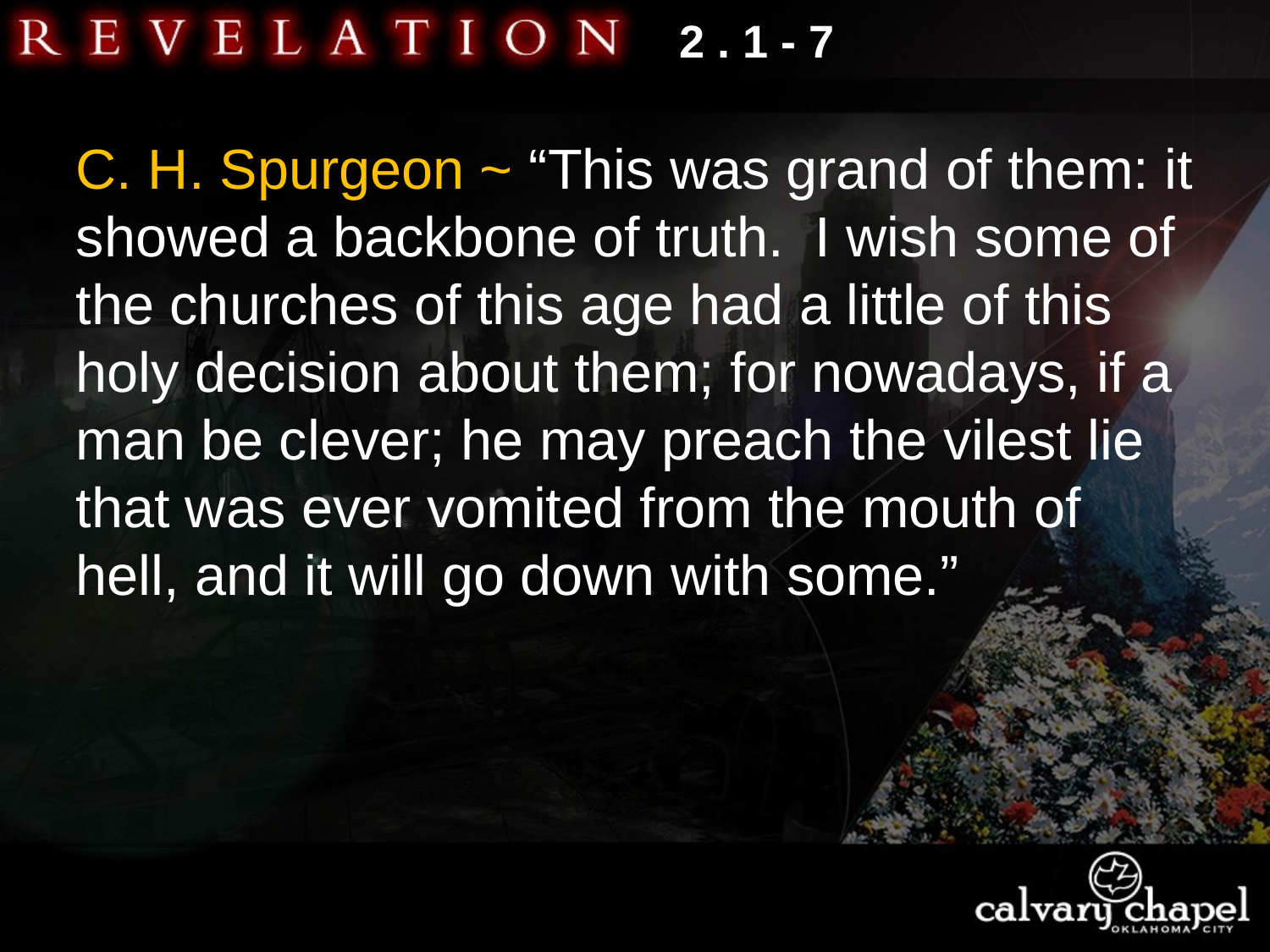

2 . 1 - 7
C. H. Spurgeon ~ “This was grand of them: it showed a backbone of truth.  I wish some of the churches of this age had a little of this holy decision about them; for nowadays, if a man be clever; he may preach the vilest lie that was ever vomited from the mouth of hell, and it will go down with some.”